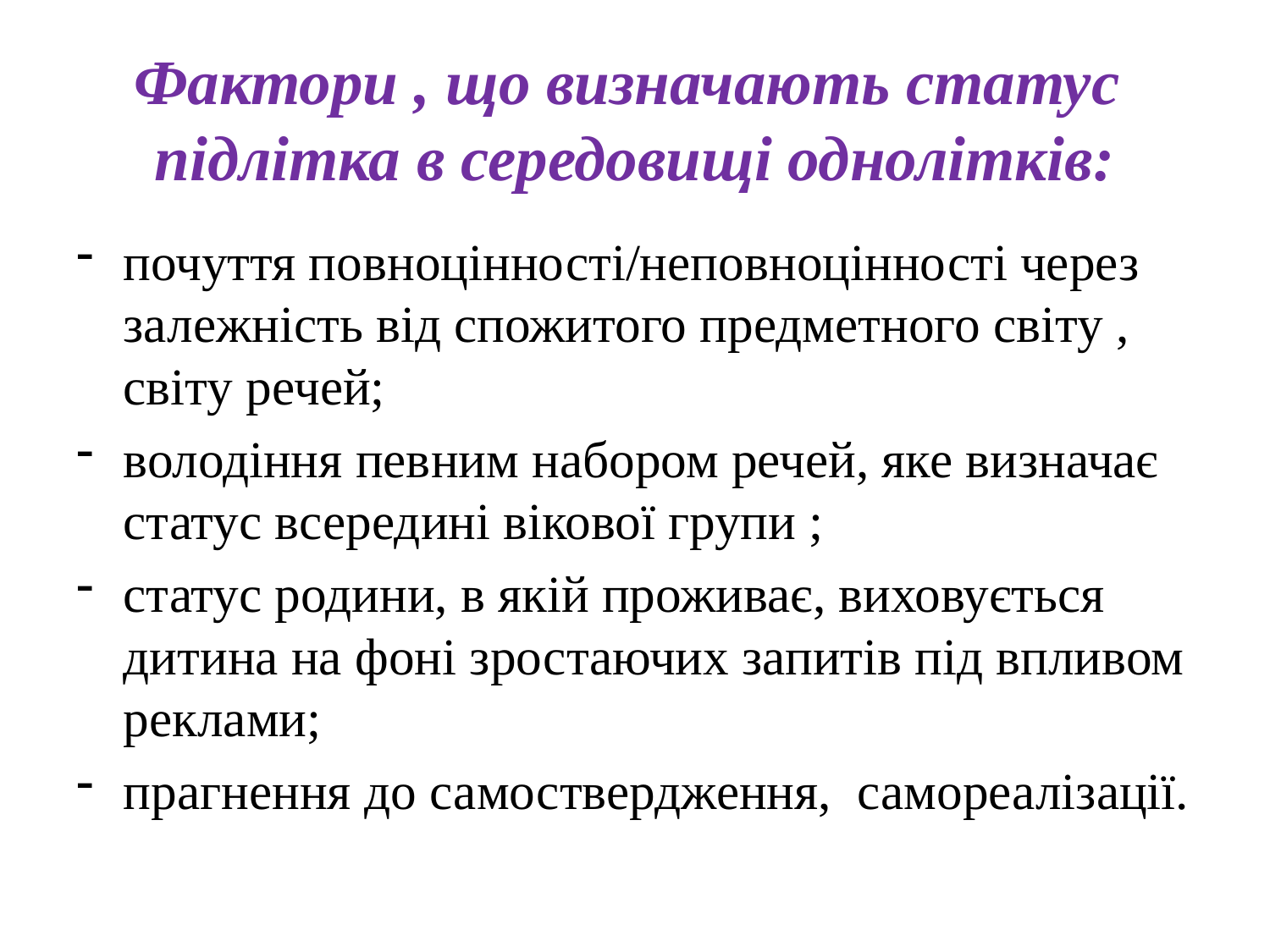

# Фактори , що визначають статус  підлітка в середовищі однолітків:
почуття повноцінності/неповноцінності через залежність від спожитого предметного світу , світу речей;
володіння певним набором речей, яке визначає статус всередині вікової групи ;
статус родини, в якій проживає, виховується дитина на фоні зростаючих запитів під впливом реклами;
прагнення до самоствердження,  самореалізації.